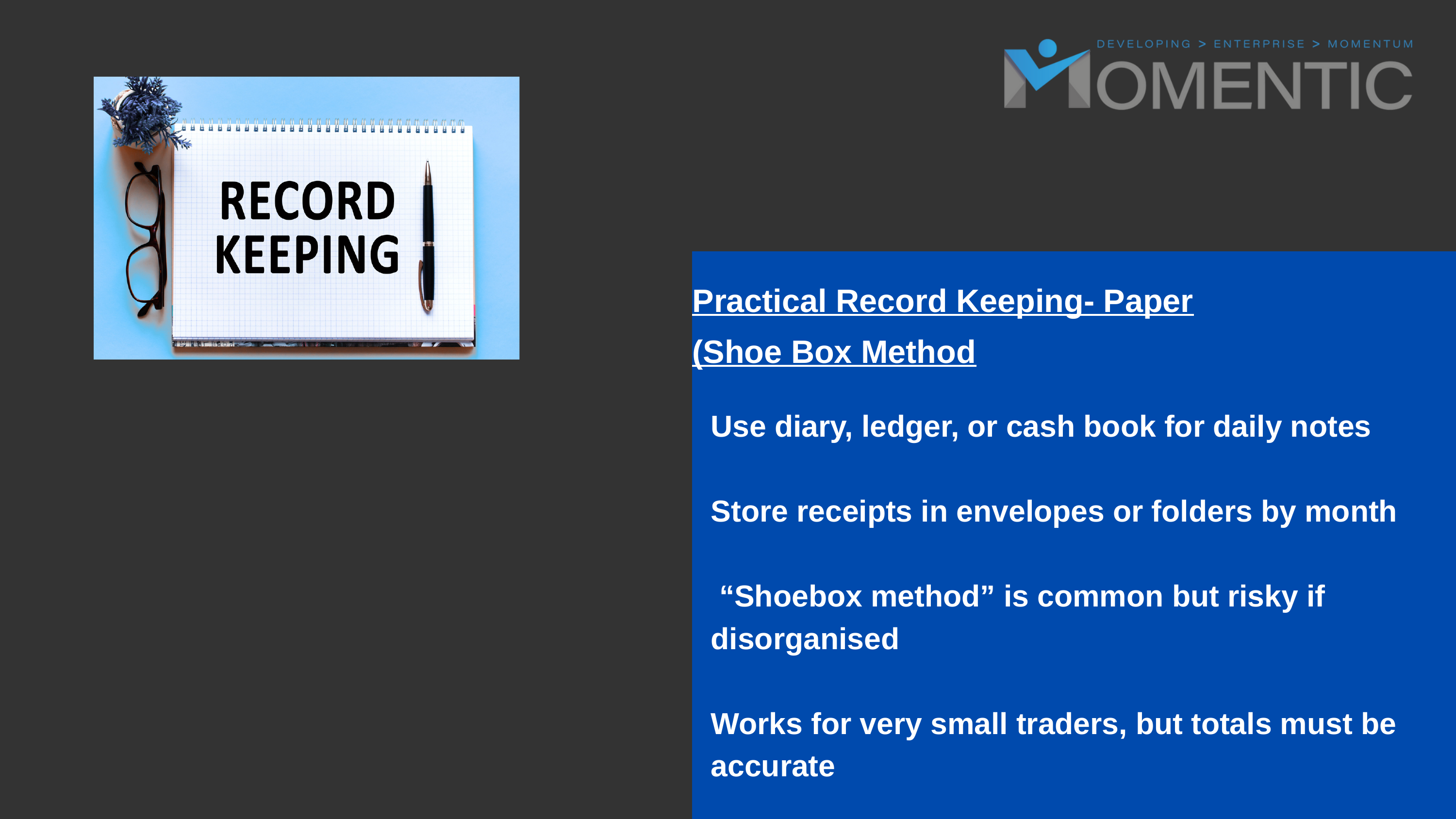

Practical Record Keeping- Paper
(Shoe Box Method
Use diary, ledger, or cash book for daily notes​

Store receipts in envelopes or folders by month
​
 “Shoebox method” is common but risky if disorganised​

Works for very small traders, but totals must be accurate